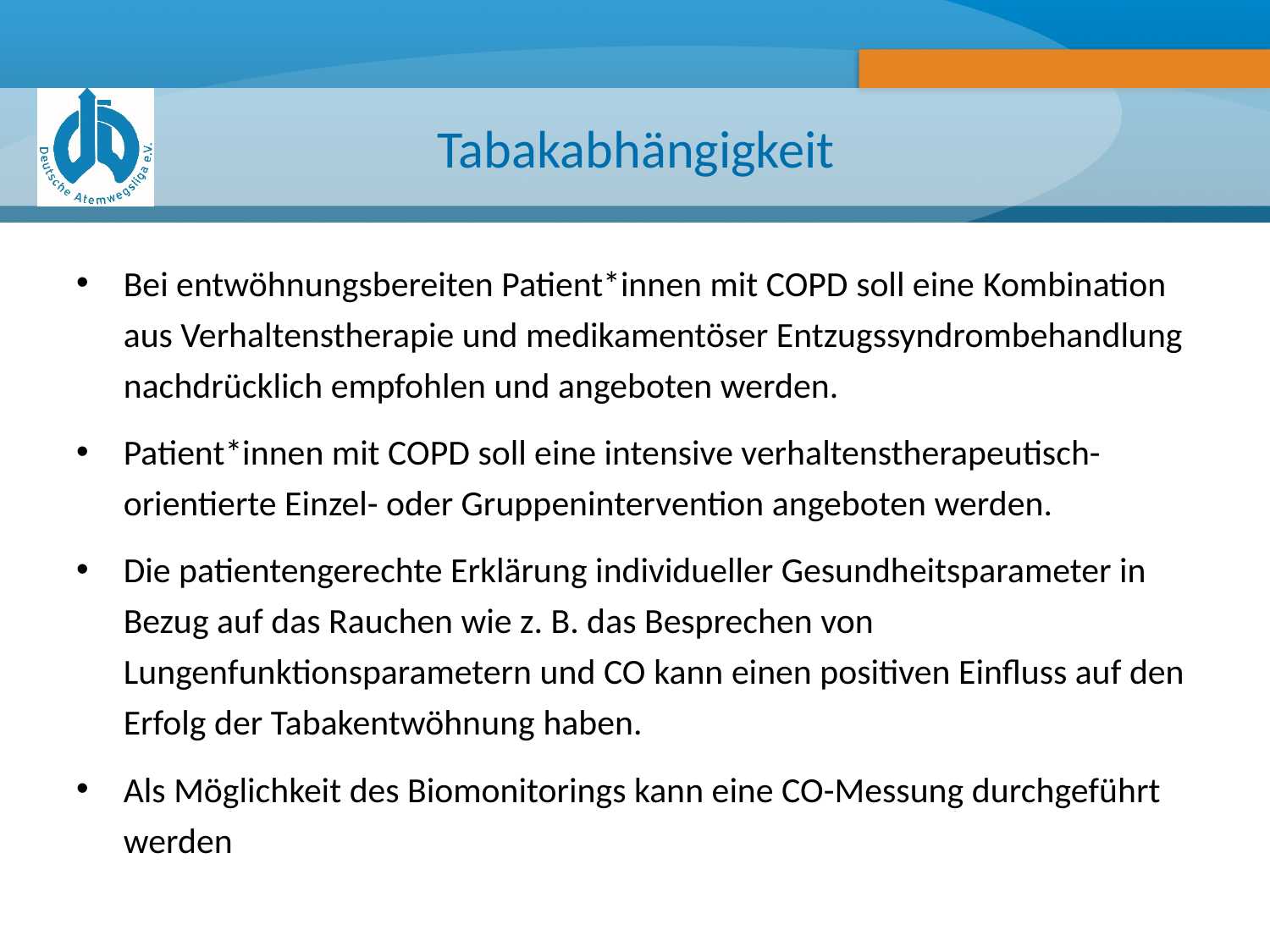

# Tabakabhängigkeit
Bei entwöhnungsbereiten Patient*innen mit COPD soll eine Kombination aus Verhaltenstherapie und medikamentöser Entzugssyndrombehandlung nachdrücklich empfohlen und angeboten werden.
Patient*innen mit COPD soll eine intensive verhaltenstherapeutisch-orientierte Einzel- oder Gruppenintervention angeboten werden.
Die patientengerechte Erklärung individueller Gesundheitsparameter in Bezug auf das Rauchen wie z. B. das Besprechen von Lungenfunktionsparametern und CO kann einen positiven Einfluss auf den Erfolg der Tabakentwöhnung haben.
Als Möglichkeit des Biomonitorings kann eine CO-Messung durchgeführt werden